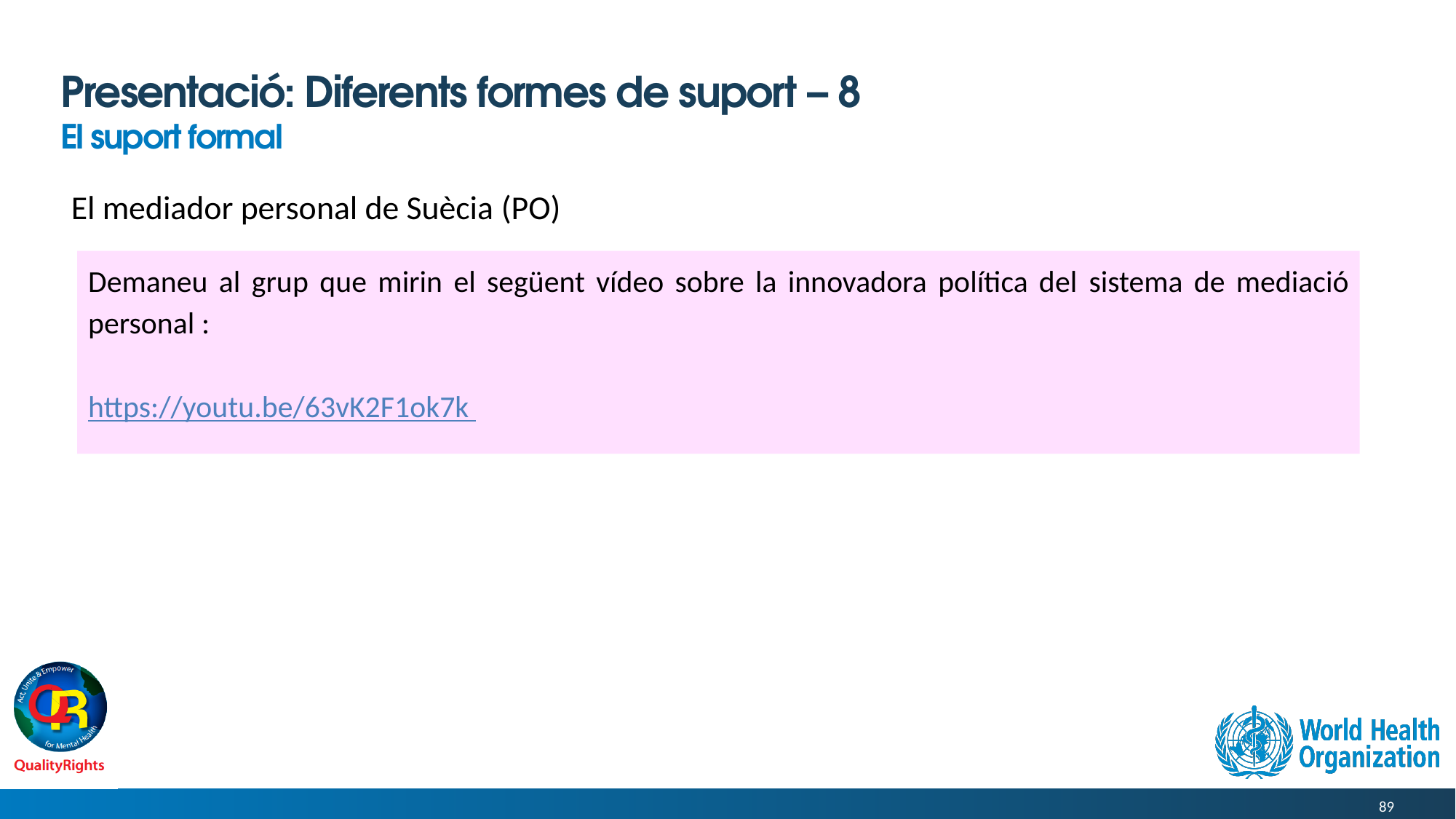

# Presentació: Diferents formes de suport – 8
El suport formal
El mediador personal de Suècia (PO)

Demaneu al grup que mirin el següent vídeo sobre la innovadora política del sistema de mediació personal :

https://youtu.be/63vK2F1ok7k